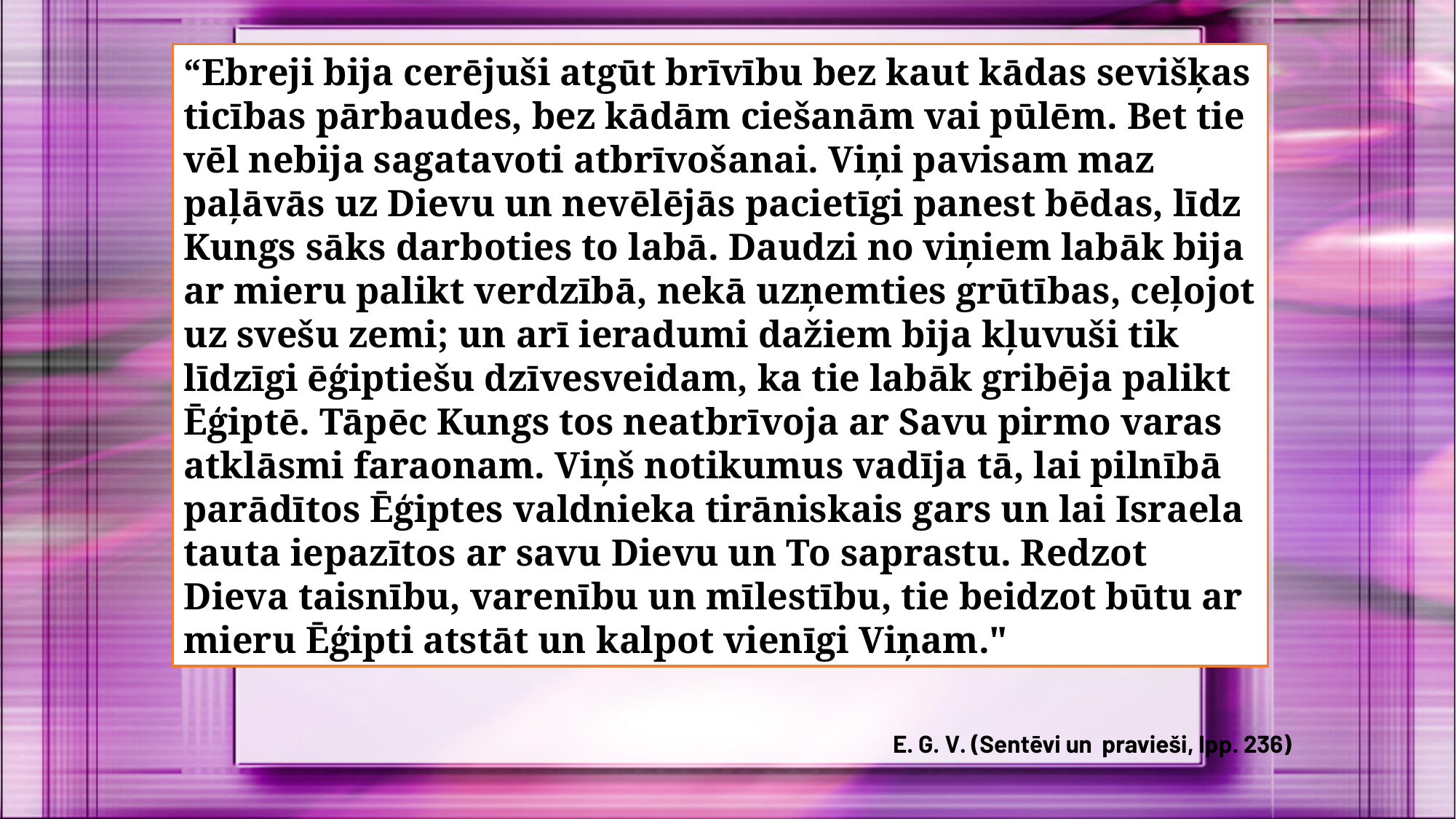

“Ebreji bija cerējuši atgūt brīvību bez kaut kādas sevišķas ticības pārbaudes, bez kādām ciešanām vai pūlēm. Bet tie vēl nebija sa­gatavoti atbrīvošanai. Viņi pavisam maz paļāvās uz Dievu un ne­vēlējās pacietīgi panest bēdas, līdz Kungs sāks darboties to labā. Daudzi no viņiem labāk bija ar mieru palikt verdzībā, nekā uzņemties grūtības, ceļojot uz svešu zemi; un arī ieradumi dažiem bija kļuvuši tik līdzīgi ēģiptiešu dzīvesveidam, ka tie labāk gribēja palikt Ēģiptē. Tāpēc Kungs tos neatbrīvoja ar Savu pirmo varas atklāsmi faraonam. Viņš notikumus vadīja tā, lai pilnībā parādītos Ēģiptes valdnieka tirāniskais gars un lai Israela tauta iepazītos ar savu Dievu un To saprastu. Redzot Dieva taisnību, varenību un mīlestību, tie beidzot būtu ar mieru Ēģipti atstāt un kalpot vienīgi Viņam."
E. G. V. (Sentēvi un  pravieši, lpp. 236)